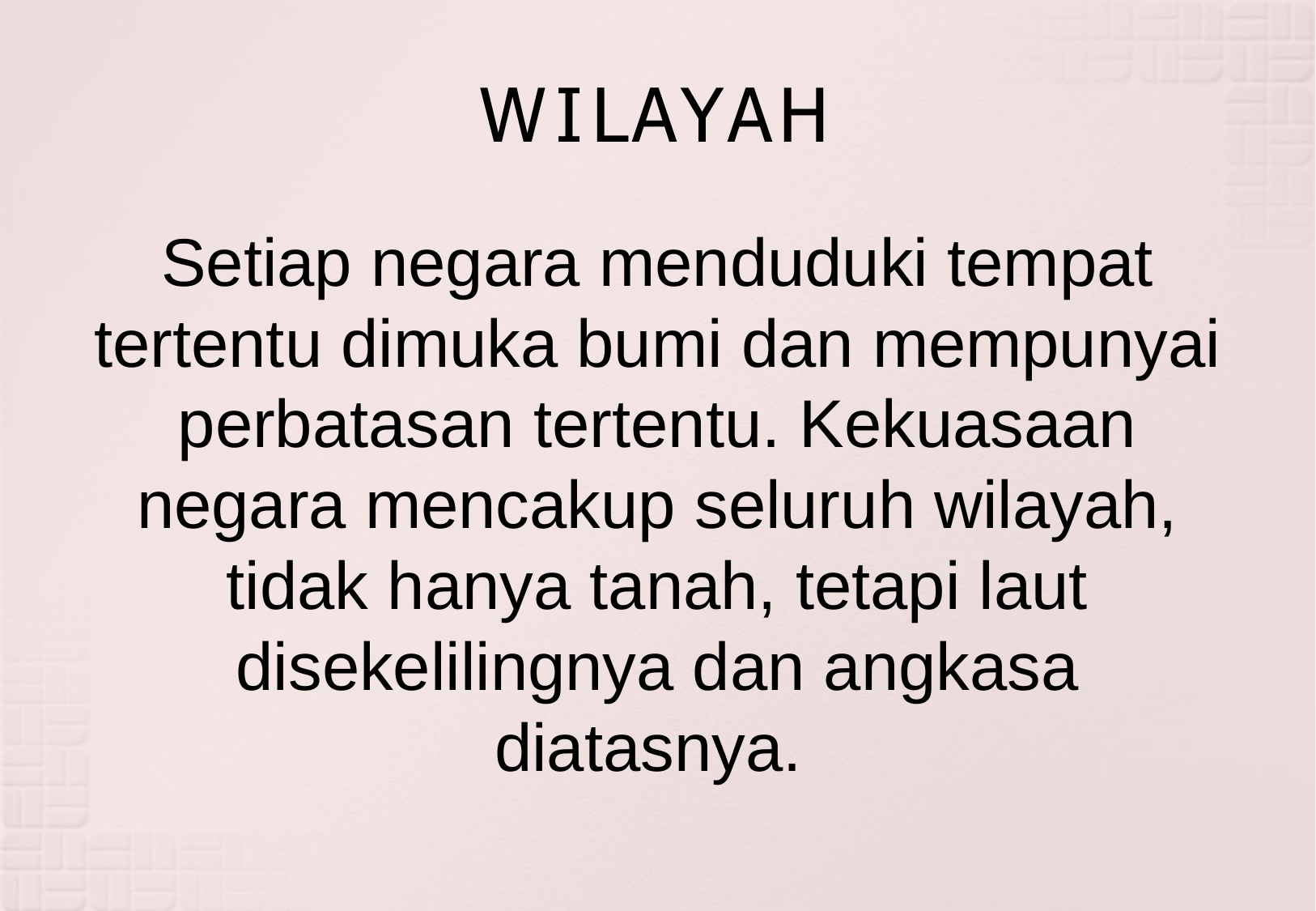

# WILAYAH
Setiap negara menduduki tempat tertentu dimuka bumi dan mempunyai perbatasan tertentu. Kekuasaan negara mencakup seluruh wilayah, tidak hanya tanah, tetapi laut disekelilingnya dan angkasa diatasnya.